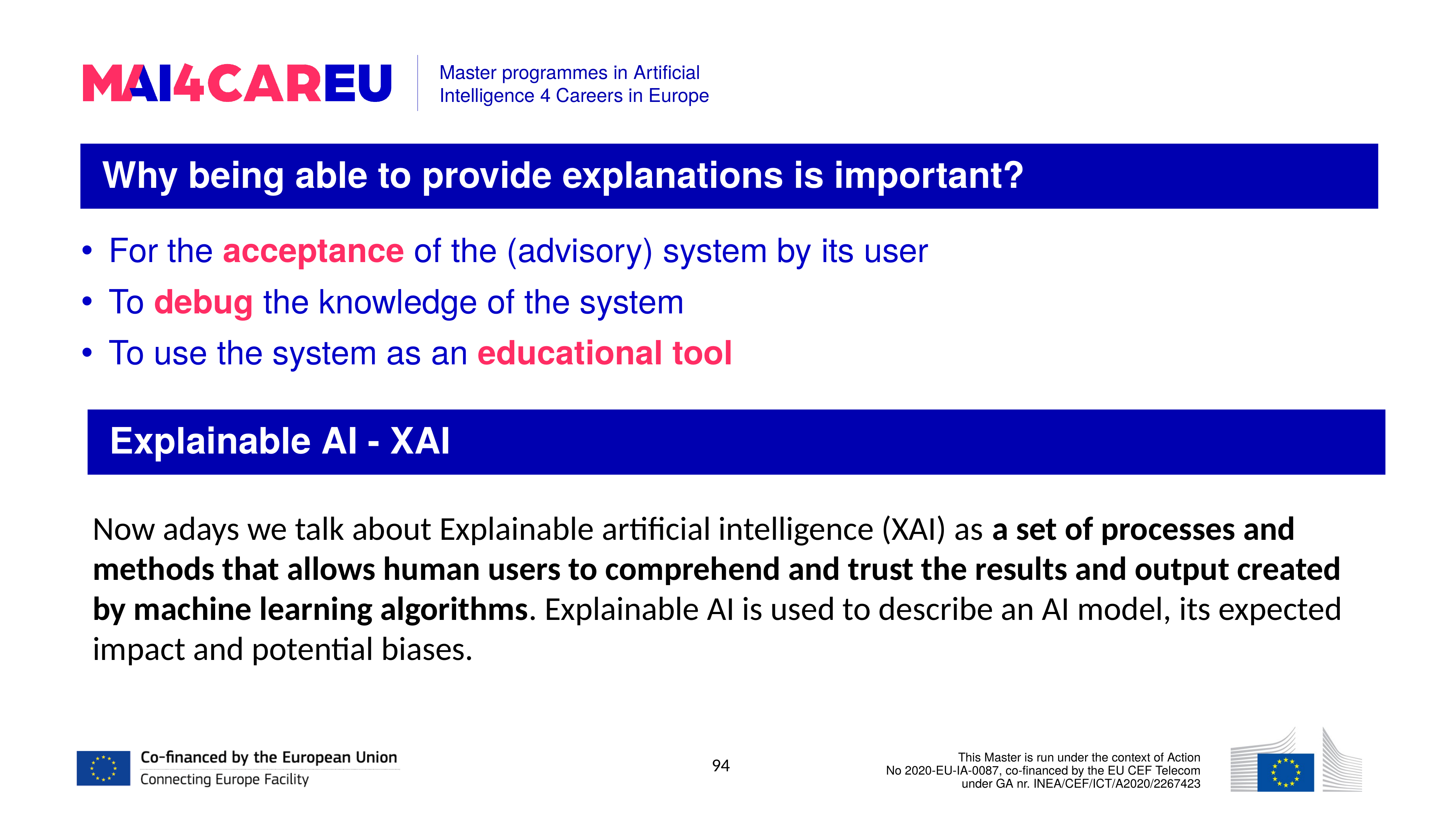

Why being able to provide explanations is important?
For the acceptance of the (advisory) system by its user
To debug the knowledge of the system
To use the system as an educational tool

Explainable AI - XAI
Now adays we talk about Explainable artificial intelligence (XAI) as a set of processes and methods that allows human users to comprehend and trust the results and output created by machine learning algorithms. Explainable AI is used to describe an AI model, its expected impact and potential biases.
94